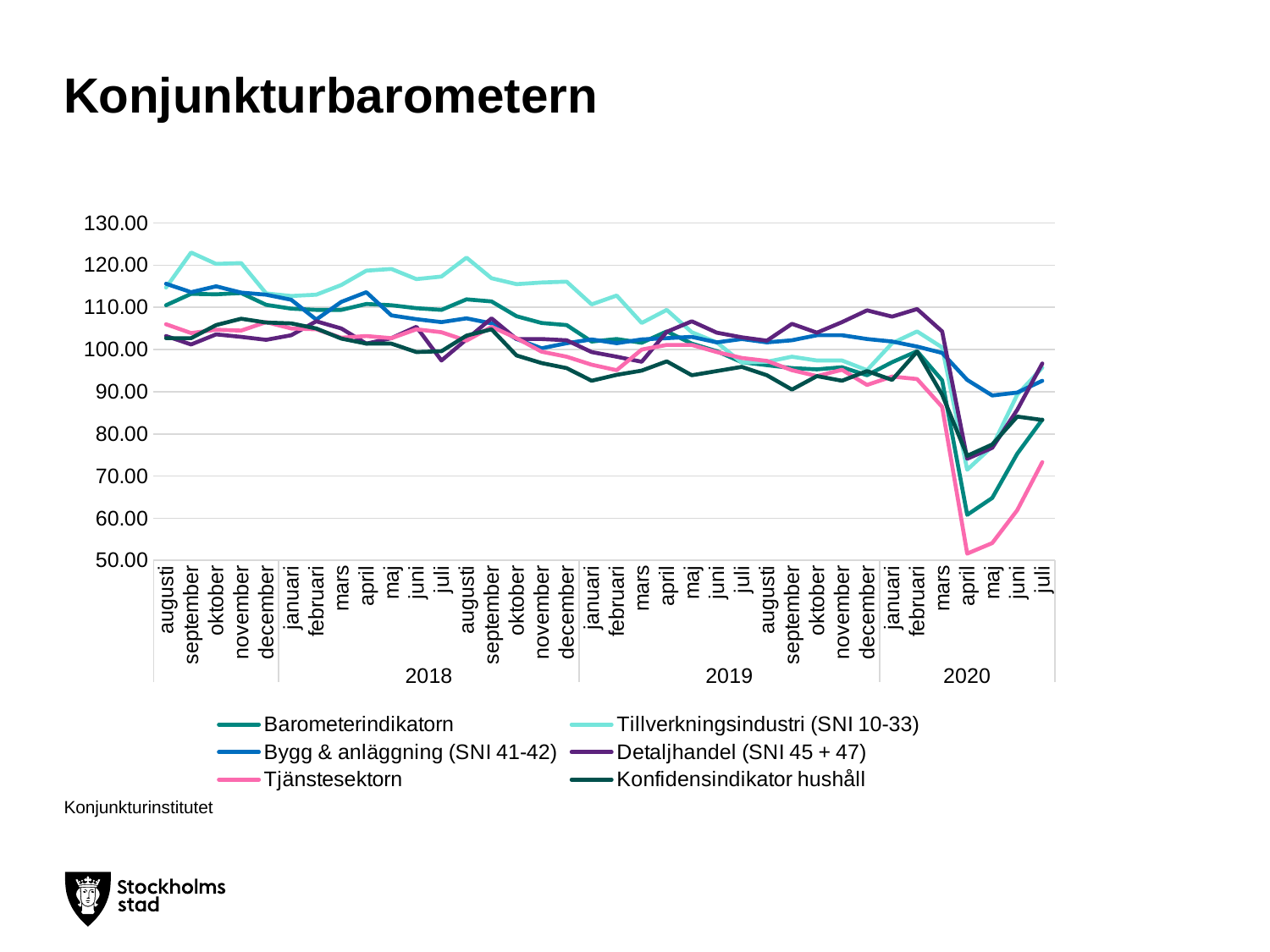

# Konjunkturbarometern

### Chart

| Category | Barometerindikatorn | Tillverkningsindustri (SNI 10-33) | Bygg & anläggning (SNI 41-42) | Detaljhandel (SNI 45 + 47) | Tjänstesektorn | Konfidensindikator hushåll |
|---|---|---|---|---|---|---|
| augusti | 110.5 | 114.7 | 115.6 | 103.2 | 106.0 | 102.7 |
| september | 113.2 | 123.0 | 113.6 | 101.2 | 103.9 | 102.7 |
| oktober | 113.1 | 120.3 | 115.0 | 103.6 | 104.7 | 105.8 |
| november | 113.4 | 120.5 | 113.5 | 103.0 | 104.5 | 107.3 |
| december | 110.6 | 113.3 | 113.0 | 102.3 | 106.5 | 106.4 |
| januari | 109.7 | 112.7 | 111.8 | 103.4 | 105.0 | 106.2 |
| februari | 109.4 | 113.0 | 107.1 | 106.7 | 104.8 | 105.0 |
| mars | 109.4 | 115.3 | 111.3 | 105.0 | 102.8 | 102.6 |
| april | 110.8 | 118.7 | 113.6 | 101.4 | 103.2 | 101.4 |
| maj | 110.5 | 119.1 | 108.1 | 102.7 | 102.7 | 101.4 |
| juni | 109.8 | 116.7 | 107.2 | 105.4 | 104.8 | 99.4 |
| juli | 109.4 | 117.3 | 106.5 | 97.4 | 104.1 | 99.6 |
| augusti | 111.9 | 121.8 | 107.4 | 102.4 | 102.1 | 103.3 |
| september | 111.4 | 116.9 | 106.2 | 107.4 | 105.4 | 104.8 |
| oktober | 107.9 | 115.5 | 102.5 | 102.5 | 102.7 | 98.6 |
| november | 106.3 | 115.9 | 100.3 | 102.5 | 99.5 | 96.8 |
| december | 105.8 | 116.1 | 101.5 | 102.2 | 98.3 | 95.6 |
| januari | 101.9 | 110.7 | 102.4 | 99.4 | 96.4 | 92.6 |
| februari | 102.5 | 112.8 | 101.5 | 98.3 | 95.1 | 94.0 |
| mars | 101.6 | 106.3 | 102.4 | 97.1 | 100.0 | 95.0 |
| april | 104.3 | 109.4 | 102.7 | 104.2 | 101.1 | 97.2 |
| maj | 101.4 | 104.1 | 103.0 | 106.7 | 101.1 | 93.9 |
| juni | 99.6 | 101.7 | 101.7 | 104.0 | 99.4 | 94.9 |
| juli | 97.0 | 96.9 | 102.5 | 102.9 | 98.0 | 95.9 |
| augusti | 96.3 | 97.1 | 101.7 | 102.1 | 97.3 | 93.9 |
| september | 95.6 | 98.3 | 102.2 | 106.1 | 95.1 | 90.5 |
| oktober | 95.3 | 97.4 | 103.4 | 104.0 | 93.7 | 93.7 |
| november | 95.8 | 97.4 | 103.4 | 106.5 | 95.2 | 92.6 |
| december | 93.9 | 95.1 | 102.5 | 109.3 | 91.6 | 94.9 |
| januari | 97.0 | 101.5 | 101.9 | 107.8 | 93.6 | 92.8 |
| februari | 99.6 | 104.3 | 100.7 | 109.6 | 93.0 | 99.5 |
| mars | 92.7 | 100.5 | 99.2 | 104.3 | 86.4 | 89.3 |
| april | 60.8 | 71.5 | 92.8 | 74.1 | 51.6 | 74.8 |
| maj | 64.8 | 77.0 | 89.1 | 76.7 | 54.1 | 77.5 |
| juni | 75.3 | 89.3 | 89.8 | 85.7 | 61.9 | 84.1 |
| juli | 83.4 | 95.7 | 92.6 | 96.7 | 73.3 | 83.3 |
Konjunkturinstitutet